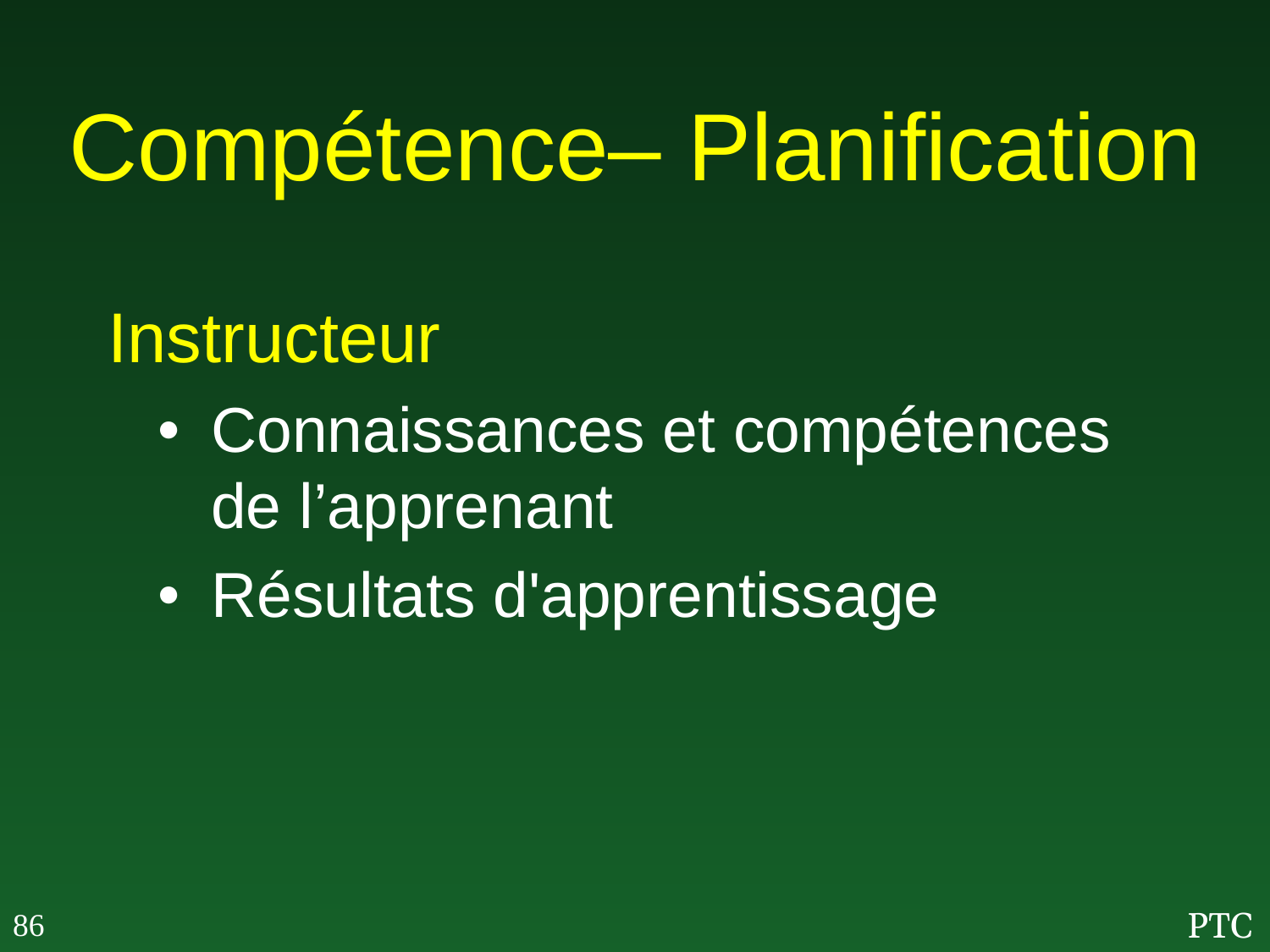

# Compétence– Planification
Instructeur
Connaissances et compétences de l’apprenant
Résultats d'apprentissage
86